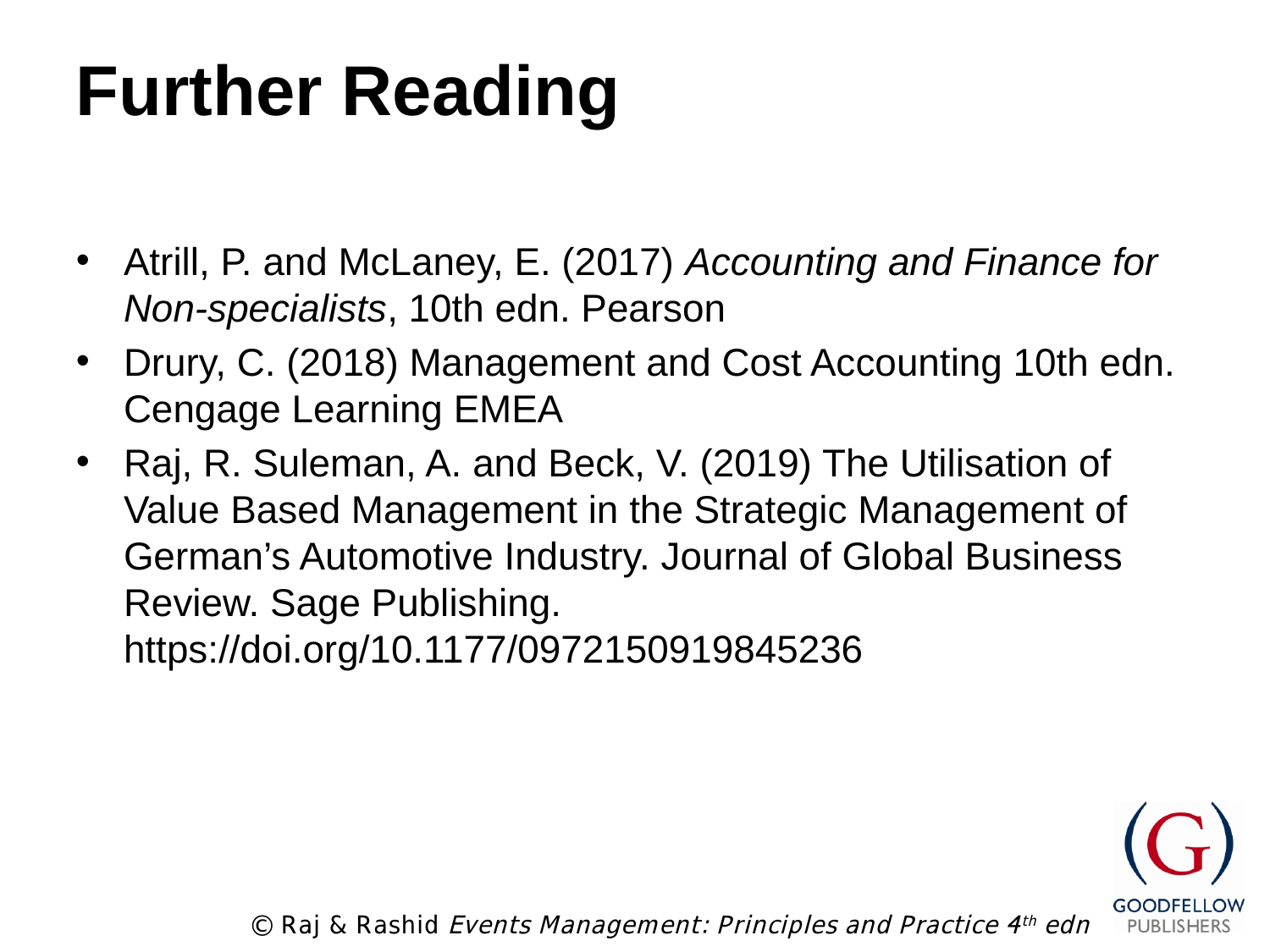

# Further Reading

Atrill, P. and McLaney, E. (2017) Accounting and Finance for Non-specialists, 10th edn. Pearson
Drury, C. (2018) Management and Cost Accounting 10th edn. Cengage Learning EMEA
Raj, R. Suleman, A. and Beck, V. (2019) The Utilisation of Value Based Management in the Strategic Management of German’s Automotive Industry. Journal of Global Business Review. Sage Publishing. https://doi.org/10.1177/0972150919845236